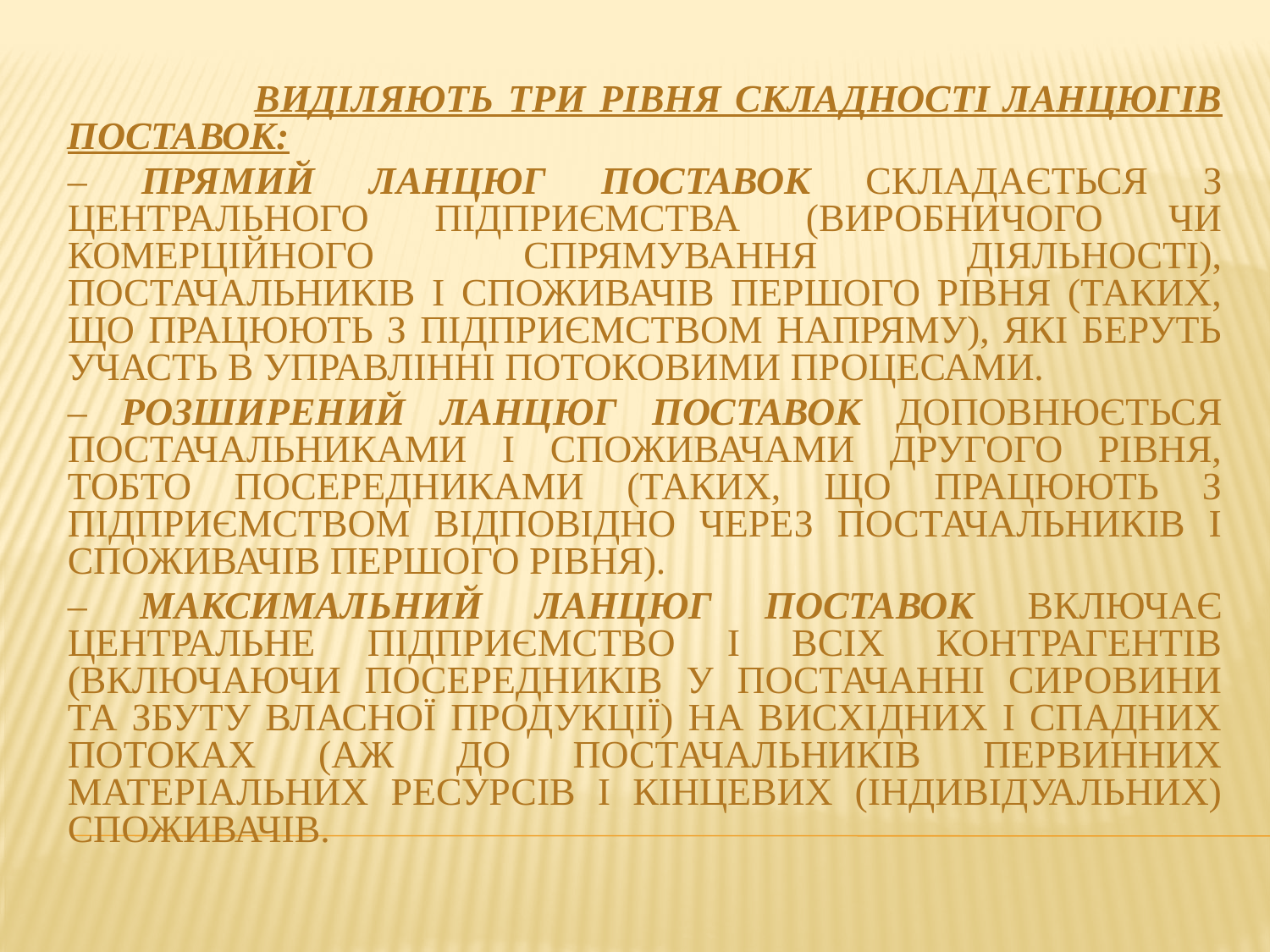

Виділяють три рівня складності ланцюгів поставок:
– Прямий ланцюг поставок складається з центрального підприємства (виробничого чи комерційного спрямування діяльності), постачальників і споживачів першого рівня (таких, що працюють з підприємством напряму), які беруть участь в управлінні потоковими процесами.
– Розширений ланцюг поставок доповнюється постачальниками і споживачами другого рівня, тобто посередниками (таких, що працюють з підприємством відповідно через постачальників і споживачів першого рівня).
– Максимальний ланцюг поставок включає центральне підприємство і всіх контрагентів (включаючи посередників у постачанні сировини та збуту власної продукції) на висхідних і спадних потоках (аж до постачальників первинних матеріальних ресурсів і кінцевих (індивідуальних) споживачів.